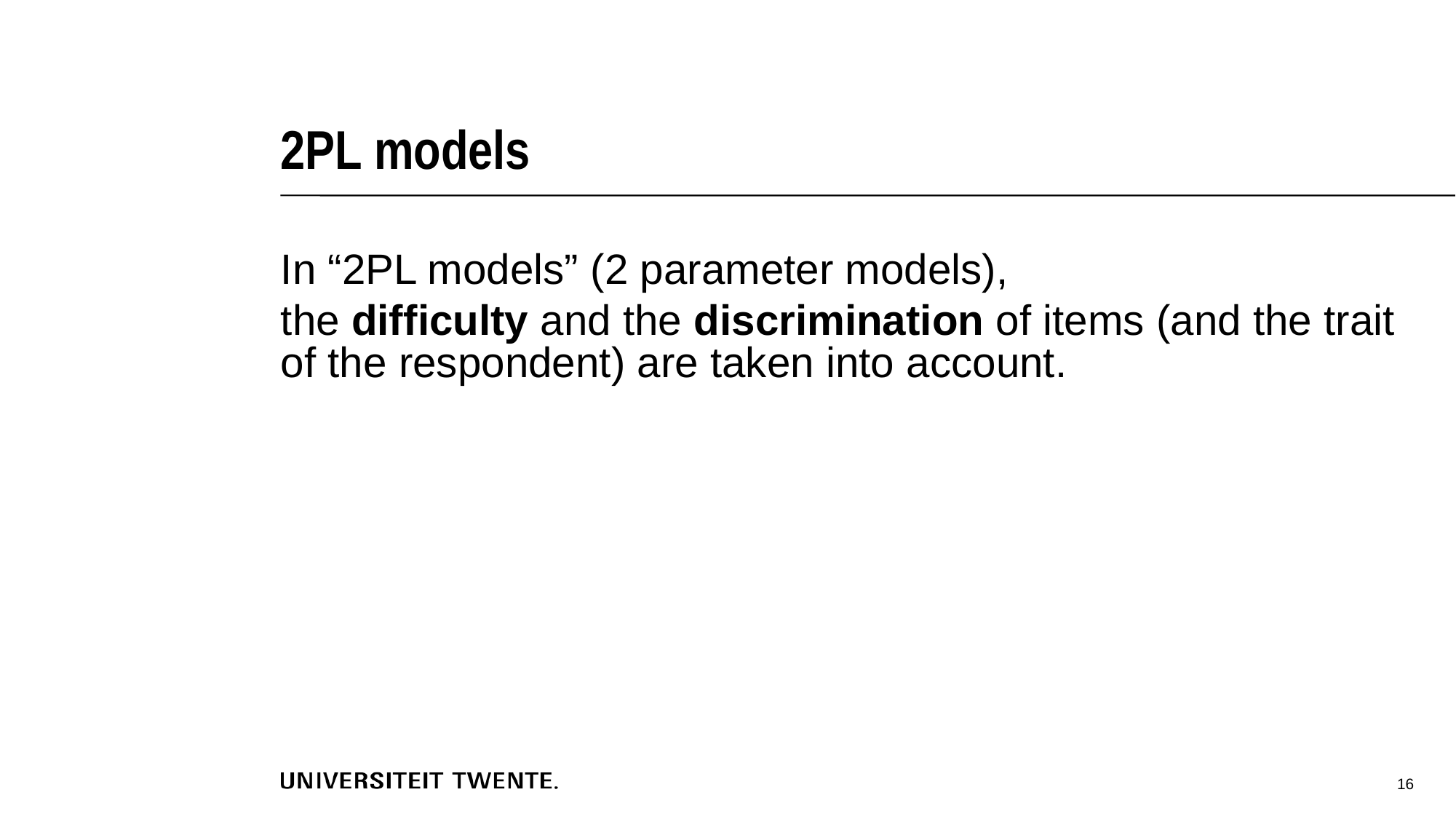

# 2PL models
In “2PL models” (2 parameter models),
the difficulty and the discrimination of items (and the trait of the respondent) are taken into account.
16